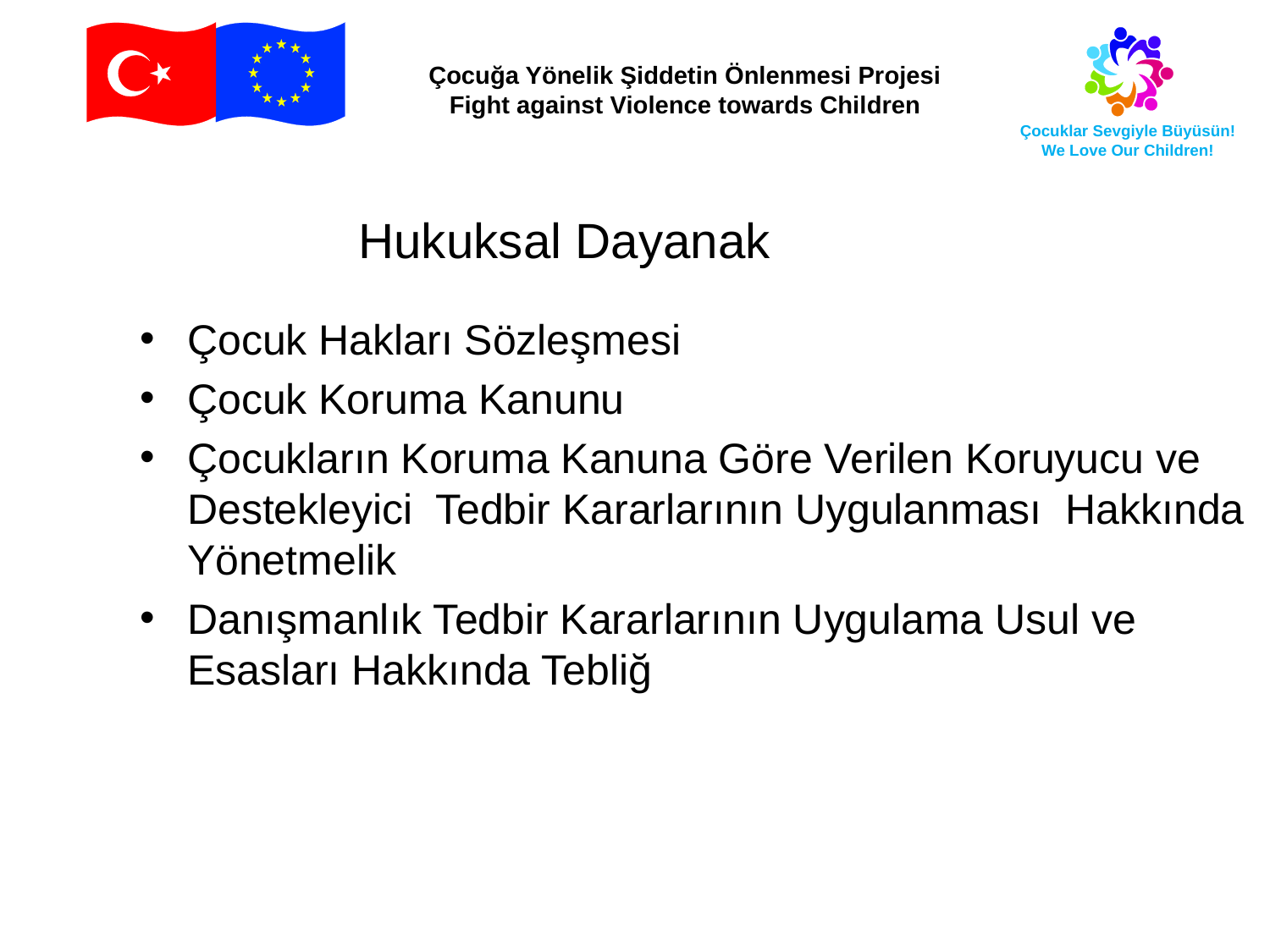

Hukuksal Dayanak
Çocuk Hakları Sözleşmesi
Çocuk Koruma Kanunu
Çocukların Koruma Kanuna Göre Verilen Koruyucu ve Destekleyici  Tedbir Kararlarının Uygulanması  Hakkında Yönetmelik
Danışmanlık Tedbir Kararlarının Uygulama Usul ve Esasları Hakkında Tebliğ